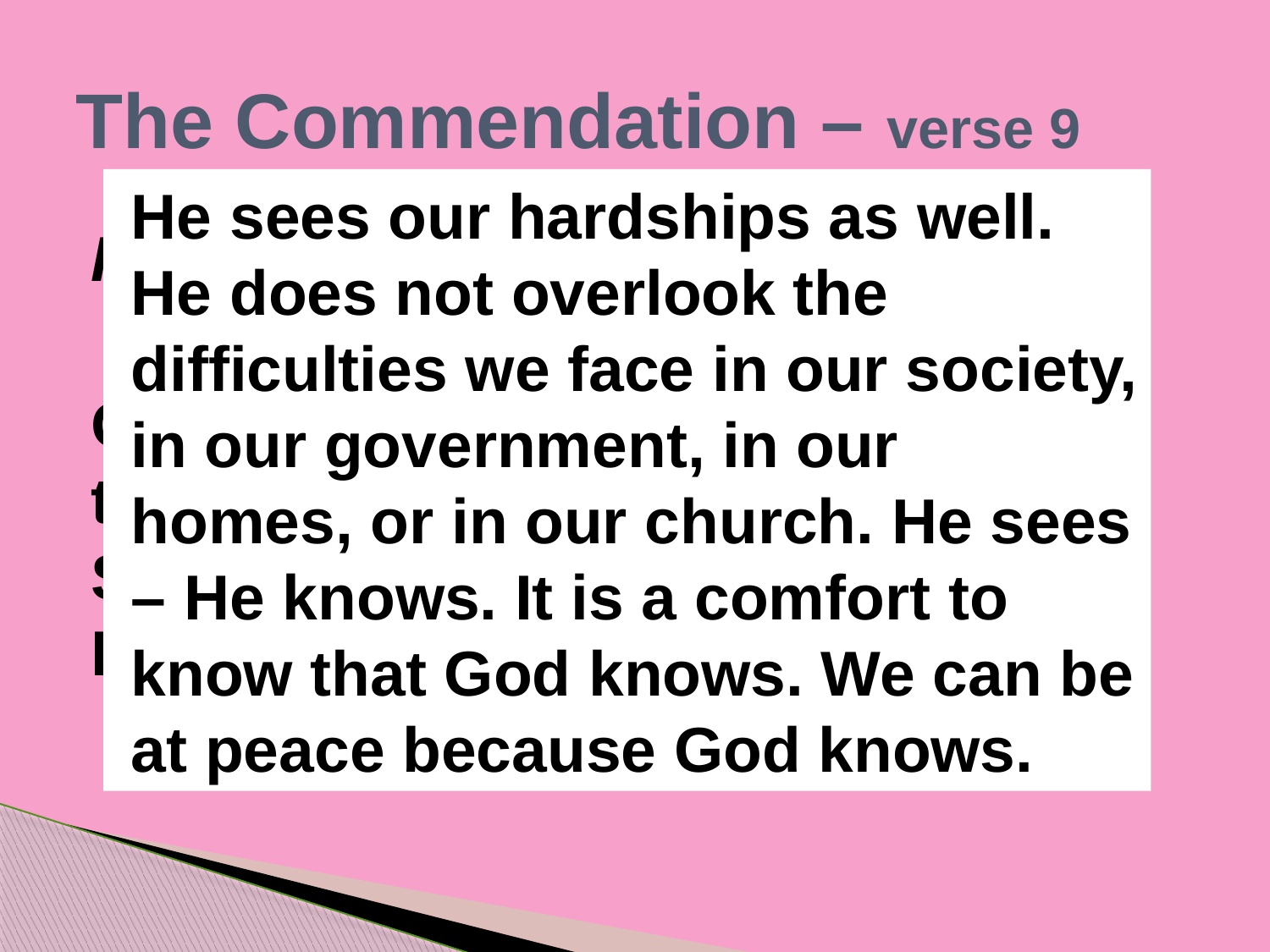

# The Commendation – verse 9
He sees our hardships as well. He does not overlook the difficulties we face in our society, in our government, in our homes, or in our church. He sees – He knows. It is a comfort to know that God knows. We can be at peace because God knows.
I know your tribulation –

Our Lord saw the hardships facing those who claimed His name in Smyrna. He saw their persecution. He saw the torture.